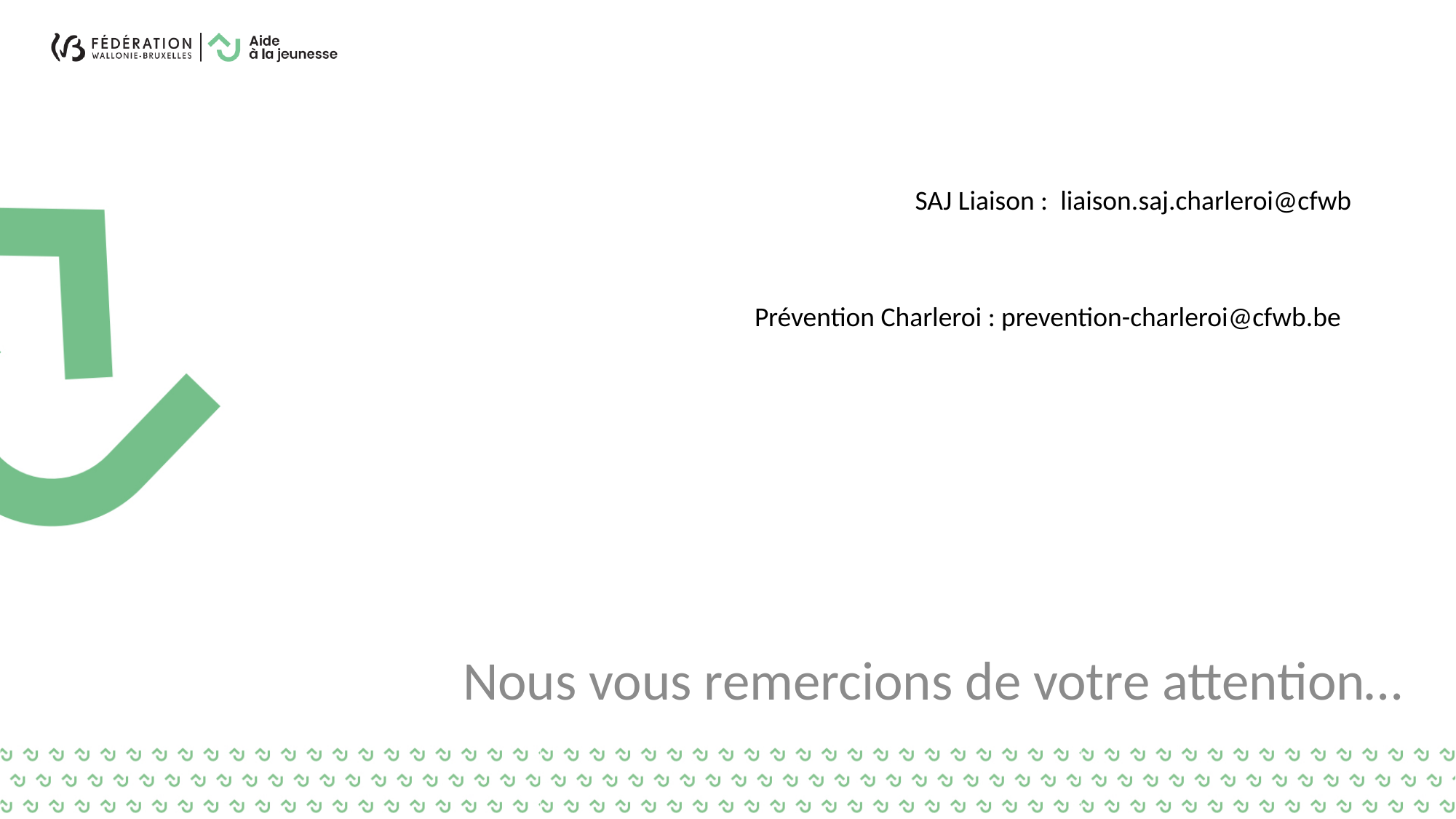

SAJ Liaison :  liaison.saj.charleroi@cfwb
Prévention Charleroi : prevention-charleroi@cfwb.be
Nous vous remercions de votre attention…